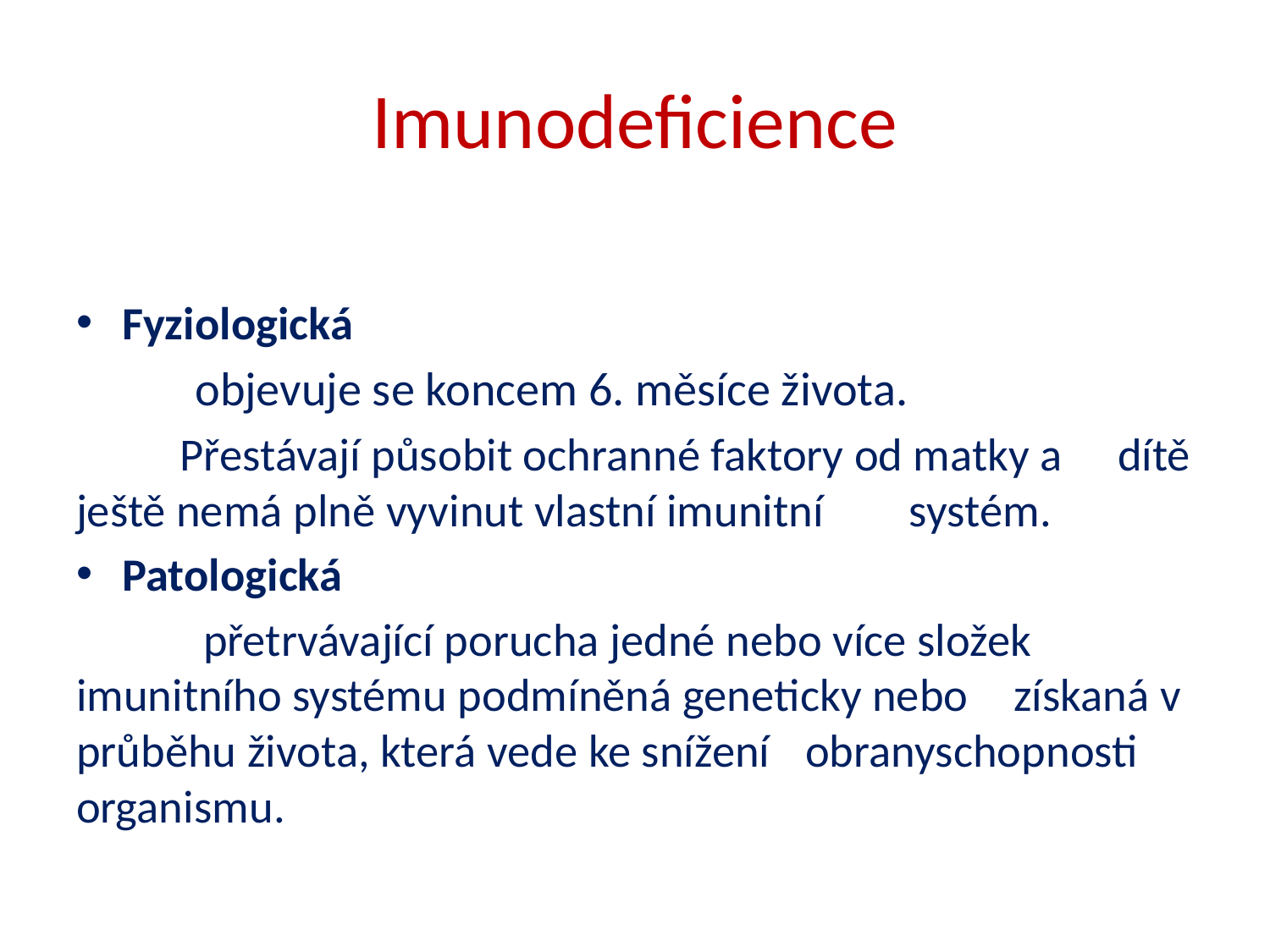

# Imunodeficience

Fyziologická
           objevuje se koncem 6. měsíce života.
	Přestávají působit ochranné faktory od matky a 	dítě ještě nemá plně vyvinut vlastní imunitní 	systém.
Patologická
            přetrvávající porucha jedné nebo více složek 	imunitního systému podmíněná geneticky nebo 	získaná v průběhu života, která vede ke snížení 	obranyschopnosti organismu.